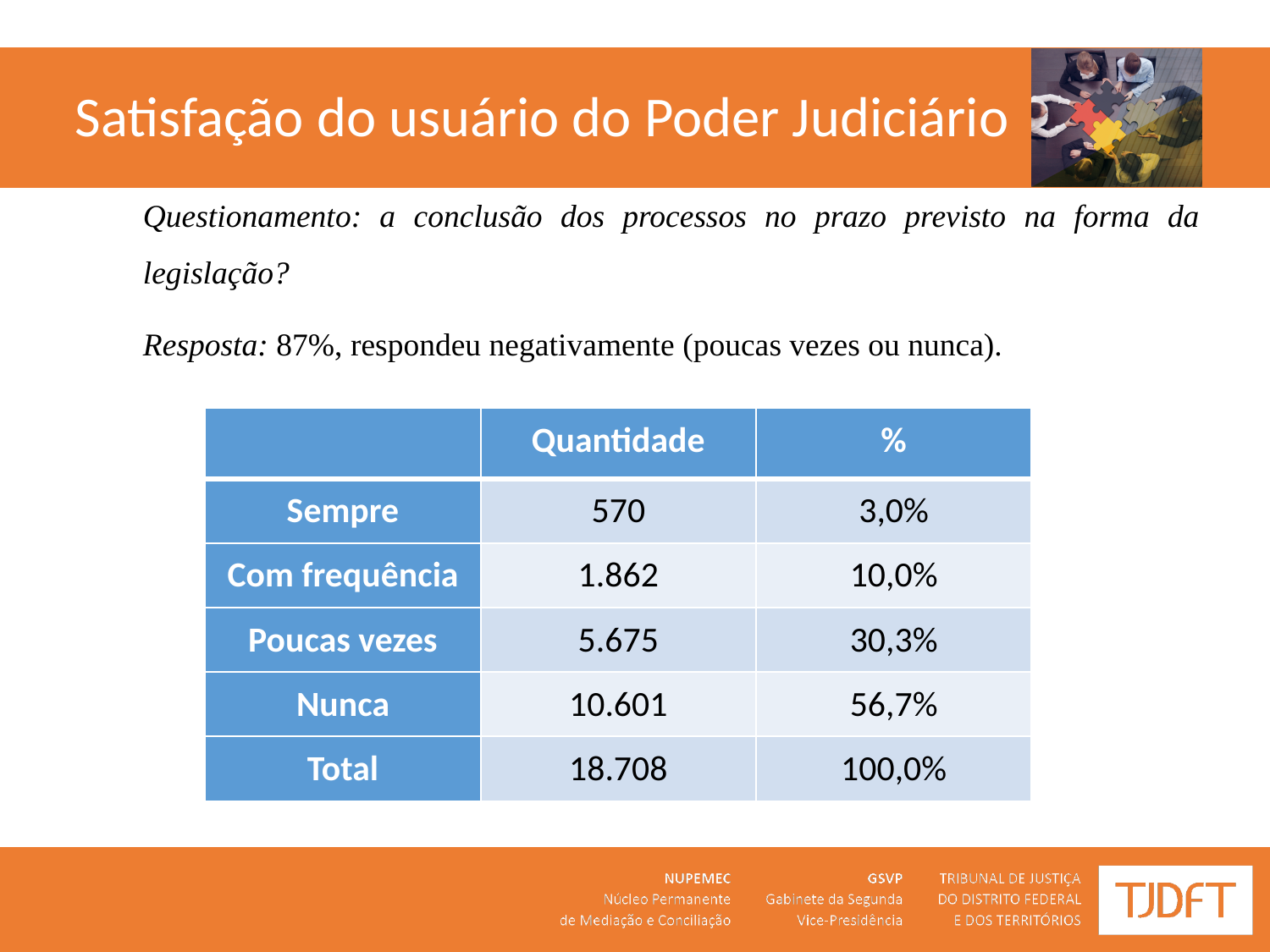

# Satisfação do usuário do Poder Judiciário
Questionamento: a conclusão dos processos no prazo previsto na forma da legislação?
Resposta: 87%, respondeu negativamente (poucas vezes ou nunca).
|  | Quantidade | % |
| --- | --- | --- |
| Sempre | 570 | 3,0% |
| Com frequência | 1.862 | 10,0% |
| Poucas vezes | 5.675 | 30,3% |
| Nunca | 10.601 | 56,7% |
| Total | 18.708 | 100,0% |